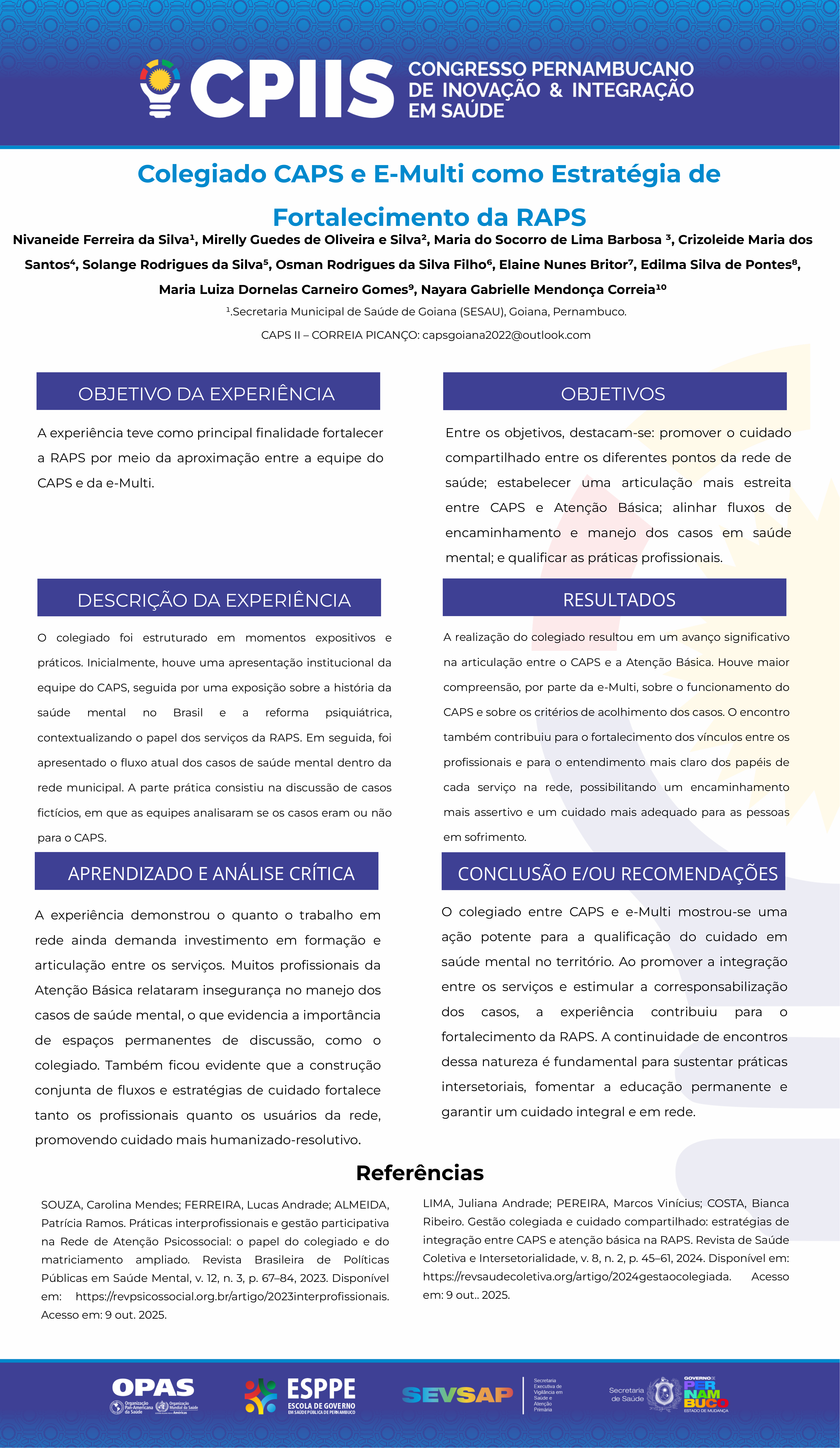

Colegiado CAPS e E-Multi como Estratégia de Fortalecimento da RAPS
Nivaneide Ferreira da Silva¹, Mirelly Guedes de Oliveira e Silva², Maria do Socorro de Lima Barbosa ³, Crizoleide Maria dos Santos⁴, Solange Rodrigues da Silva⁵, Osman Rodrigues da Silva Filho⁶, Elaine Nunes Britor⁷, Edilma Silva de Pontes⁸, Maria Luiza Dornelas Carneiro Gomes⁹, Nayara Gabrielle Mendonça Correia¹⁰
¹.Secretaria Municipal de Saúde de Goiana (SESAU), Goiana, Pernambuco.
CAPS II – CORREIA PICANÇO: capsgoiana2022@outlook.com

OBJETIVO DA EXPERIÊNCIA
OBJETIVOS
Entre os objetivos, destacam-se: promover o cuidado compartilhado entre os diferentes pontos da rede de saúde; estabelecer uma articulação mais estreita entre CAPS e Atenção Básica; alinhar fluxos de encaminhamento e manejo dos casos em saúde mental; e qualificar as práticas profissionais.

A experiência teve como principal finalidade fortalecer a RAPS por meio da aproximação entre a equipe do CAPS e da e-Multi.

RESULTADOS
DESCRIÇÃO DA EXPERIÊNCIA
A realização do colegiado resultou em um avanço significativo na articulação entre o CAPS e a Atenção Básica. Houve maior compreensão, por parte da e-Multi, sobre o funcionamento do CAPS e sobre os critérios de acolhimento dos casos. O encontro também contribuiu para o fortalecimento dos vínculos entre os profissionais e para o entendimento mais claro dos papéis de cada serviço na rede, possibilitando um encaminhamento mais assertivo e um cuidado mais adequado para as pessoas em sofrimento.
O colegiado foi estruturado em momentos expositivos e práticos. Inicialmente, houve uma apresentação institucional da equipe do CAPS, seguida por uma exposição sobre a história da saúde mental no Brasil e a reforma psiquiátrica, contextualizando o papel dos serviços da RAPS. Em seguida, foi apresentado o fluxo atual dos casos de saúde mental dentro da rede municipal. A parte prática consistiu na discussão de casos fictícios, em que as equipes analisaram se os casos eram ou não para o CAPS.

APRENDIZADO E ANÁLISE CRÍTICA
CONCLUSÃO E/OU RECOMENDAÇÕES
O colegiado entre CAPS e e-Multi mostrou-se uma ação potente para a qualificação do cuidado em saúde mental no território. Ao promover a integração entre os serviços e estimular a corresponsabilização dos casos, a experiência contribuiu para o fortalecimento da RAPS. A continuidade de encontros dessa natureza é fundamental para sustentar práticas intersetoriais, fomentar a educação permanente e garantir um cuidado integral e em rede.
A experiência demonstrou o quanto o trabalho em rede ainda demanda investimento em formação e articulação entre os serviços. Muitos profissionais da Atenção Básica relataram insegurança no manejo dos casos de saúde mental, o que evidencia a importância de espaços permanentes de discussão, como o colegiado. Também ficou evidente que a construção conjunta de fluxos e estratégias de cuidado fortalece tanto os profissionais quanto os usuários da rede, promovendo cuidado mais humanizado-resolutivo.
Referências
LIMA, Juliana Andrade; PEREIRA, Marcos Vinícius; COSTA, Bianca Ribeiro. Gestão colegiada e cuidado compartilhado: estratégias de integração entre CAPS e atenção básica na RAPS. Revista de Saúde Coletiva e Intersetorialidade, v. 8, n. 2, p. 45–61, 2024. Disponível em: https://revsaudecoletiva.org/artigo/2024gestaocolegiada. Acesso em: 9 out.. 2025.
SOUZA, Carolina Mendes; FERREIRA, Lucas Andrade; ALMEIDA, Patrícia Ramos. Práticas interprofissionais e gestão participativa na Rede de Atenção Psicossocial: o papel do colegiado e do matriciamento ampliado. Revista Brasileira de Políticas Públicas em Saúde Mental, v. 12, n. 3, p. 67–84, 2023. Disponível em: https://revpsicossocial.org.br/artigo/2023interprofissionais. Acesso em: 9 out. 2025.